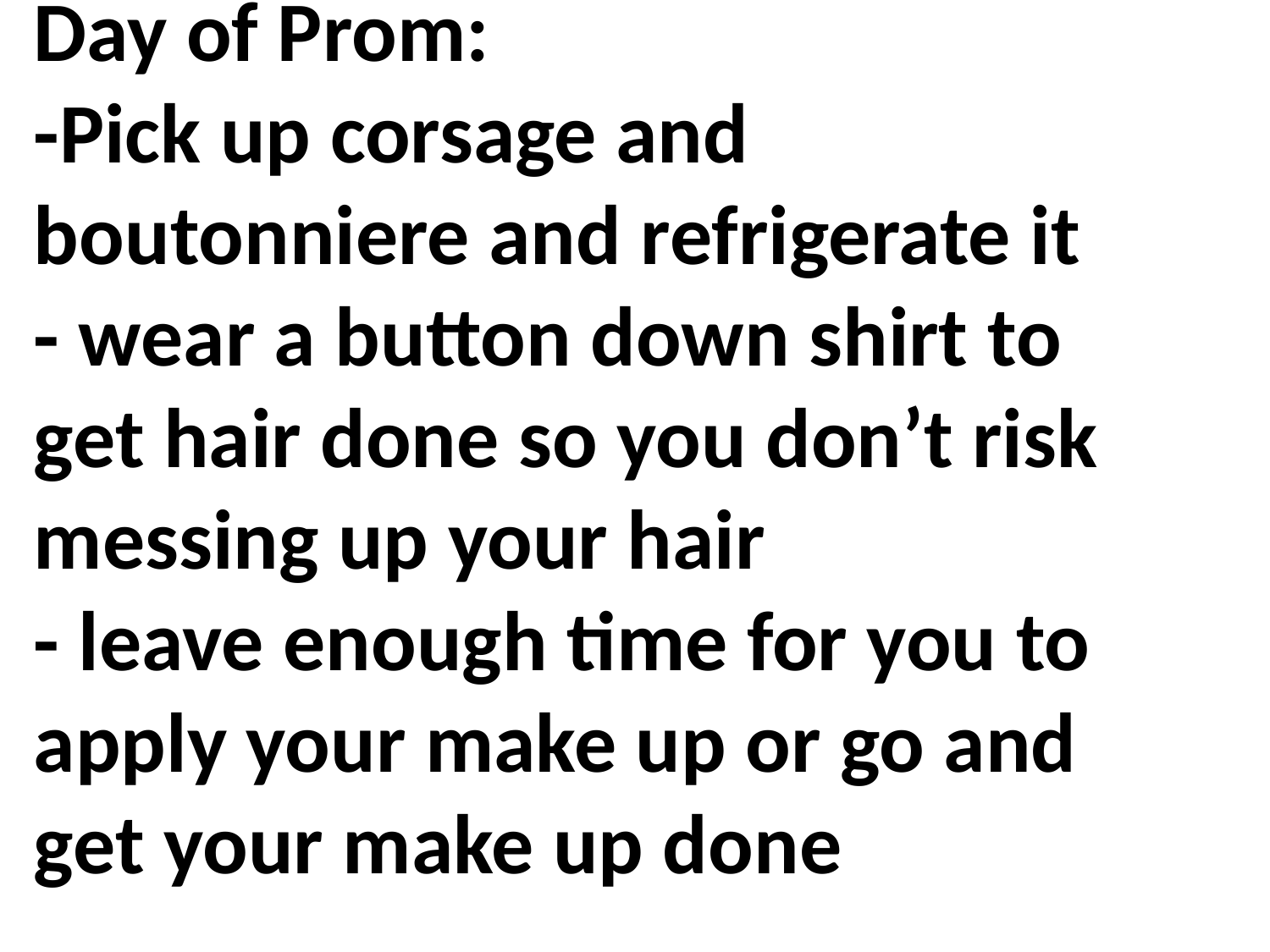

Day of Prom:
-Pick up corsage and boutonniere and refrigerate it
- wear a button down shirt to get hair done so you don’t risk messing up your hair
- leave enough time for you to apply your make up or go and get your make up done